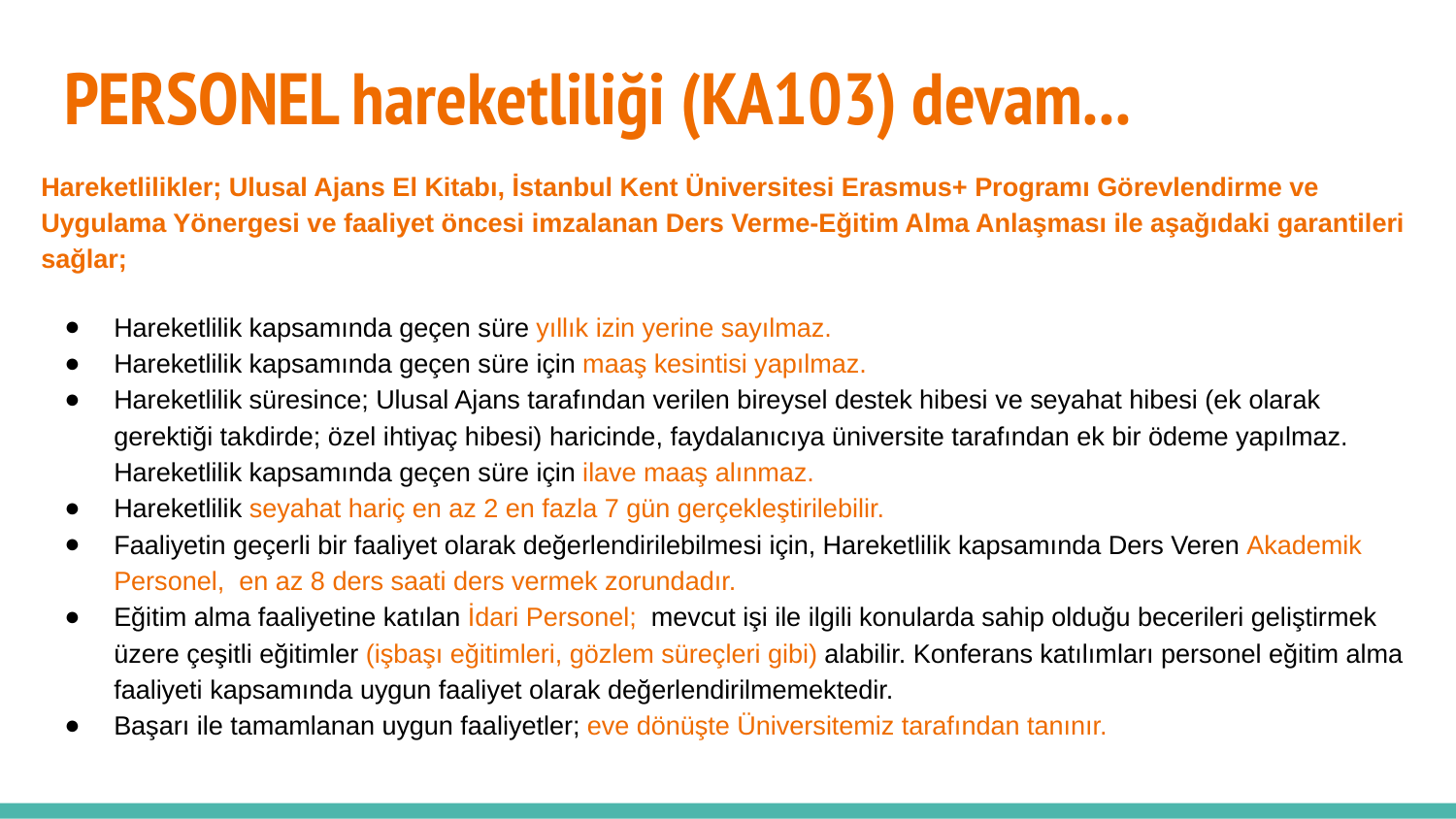

# PERSONEL hareketliliği (KA103) devam...
Hareketlilikler; Ulusal Ajans El Kitabı, İstanbul Kent Üniversitesi Erasmus+ Programı Görevlendirme ve Uygulama Yönergesi ve faaliyet öncesi imzalanan Ders Verme-Eğitim Alma Anlaşması ile aşağıdaki garantileri sağlar;
Hareketlilik kapsamında geçen süre yıllık izin yerine sayılmaz.
Hareketlilik kapsamında geçen süre için maaş kesintisi yapılmaz.
Hareketlilik süresince; Ulusal Ajans tarafından verilen bireysel destek hibesi ve seyahat hibesi (ek olarak gerektiği takdirde; özel ihtiyaç hibesi) haricinde, faydalanıcıya üniversite tarafından ek bir ödeme yapılmaz. Hareketlilik kapsamında geçen süre için ilave maaş alınmaz.
Hareketlilik seyahat hariç en az 2 en fazla 7 gün gerçekleştirilebilir.
Faaliyetin geçerli bir faaliyet olarak değerlendirilebilmesi için, Hareketlilik kapsamında Ders Veren Akademik Personel,  en az 8 ders saati ders vermek zorundadır.
Eğitim alma faaliyetine katılan İdari Personel;  mevcut işi ile ilgili konularda sahip olduğu becerileri geliştirmek üzere çeşitli eğitimler (işbaşı eğitimleri, gözlem süreçleri gibi) alabilir. Konferans katılımları personel eğitim alma faaliyeti kapsamında uygun faaliyet olarak değerlendirilmemektedir.
Başarı ile tamamlanan uygun faaliyetler; eve dönüşte Üniversitemiz tarafından tanınır.